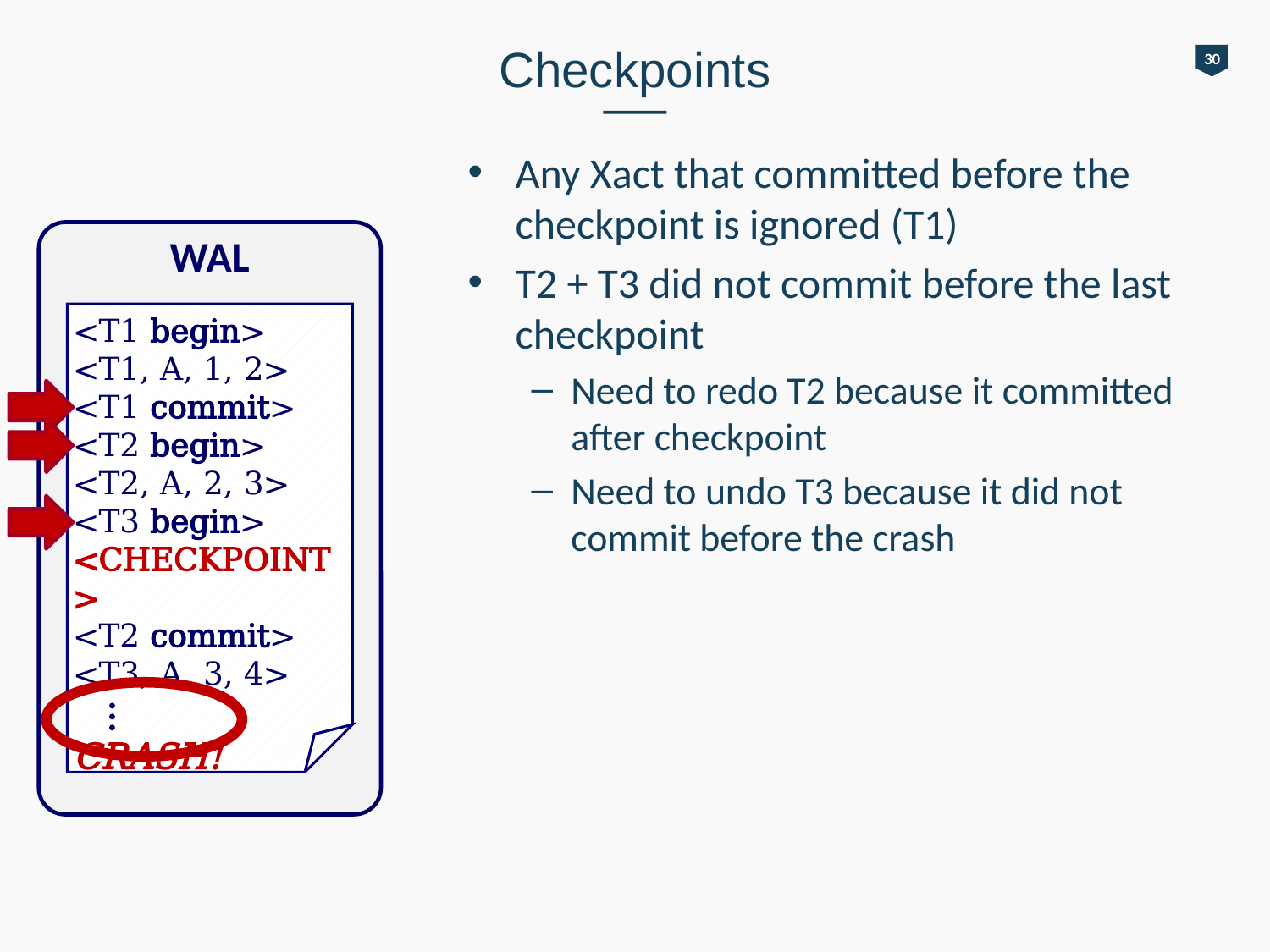

# Checkpoints
30

Any Xact that committed before the checkpoint is ignored (T1)
T2 + T3 did not commit before the last checkpoint
Need to redo T2 because it committed after checkpoint
Need to undo T3 because it did not commit before the crash
WAL
<T1 begin>
<T1, A, 1, 2>
<T1 commit>
<T2 begin>
<T2, A, 2, 3>
<T3 begin>
<CHECKPOINT>
<T2 commit>
<T3, A, 3, 4>
   ⋮
CRASH!